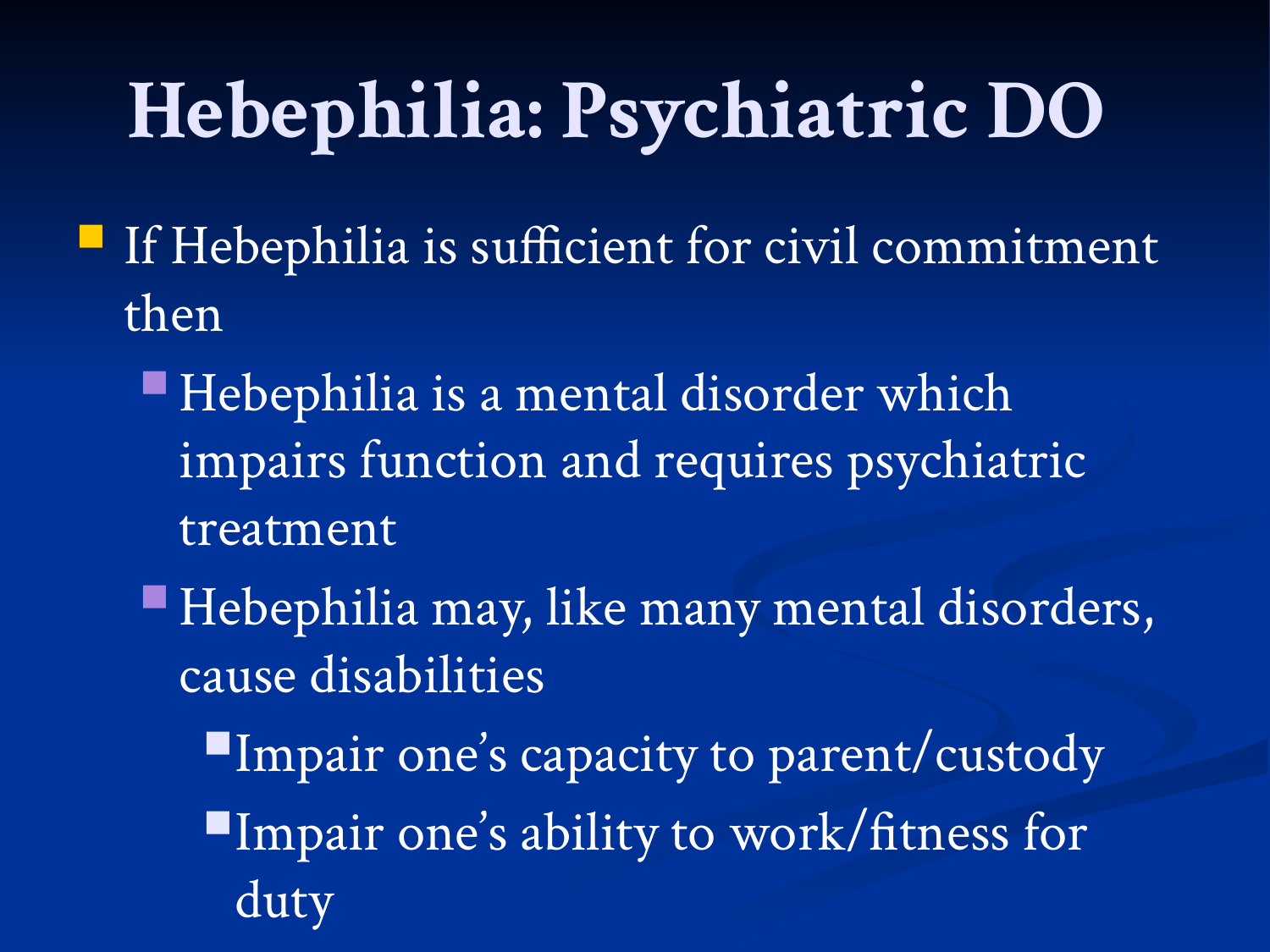

# Hebephilia: Psychiatric DO
If Hebephilia is sufficient for civil commitment then
Hebephilia is a mental disorder which impairs function and requires psychiatric treatment
Hebephilia may, like many mental disorders, cause disabilities
Impair one’s capacity to parent/custody
Impair one’s ability to work/fitness for duty